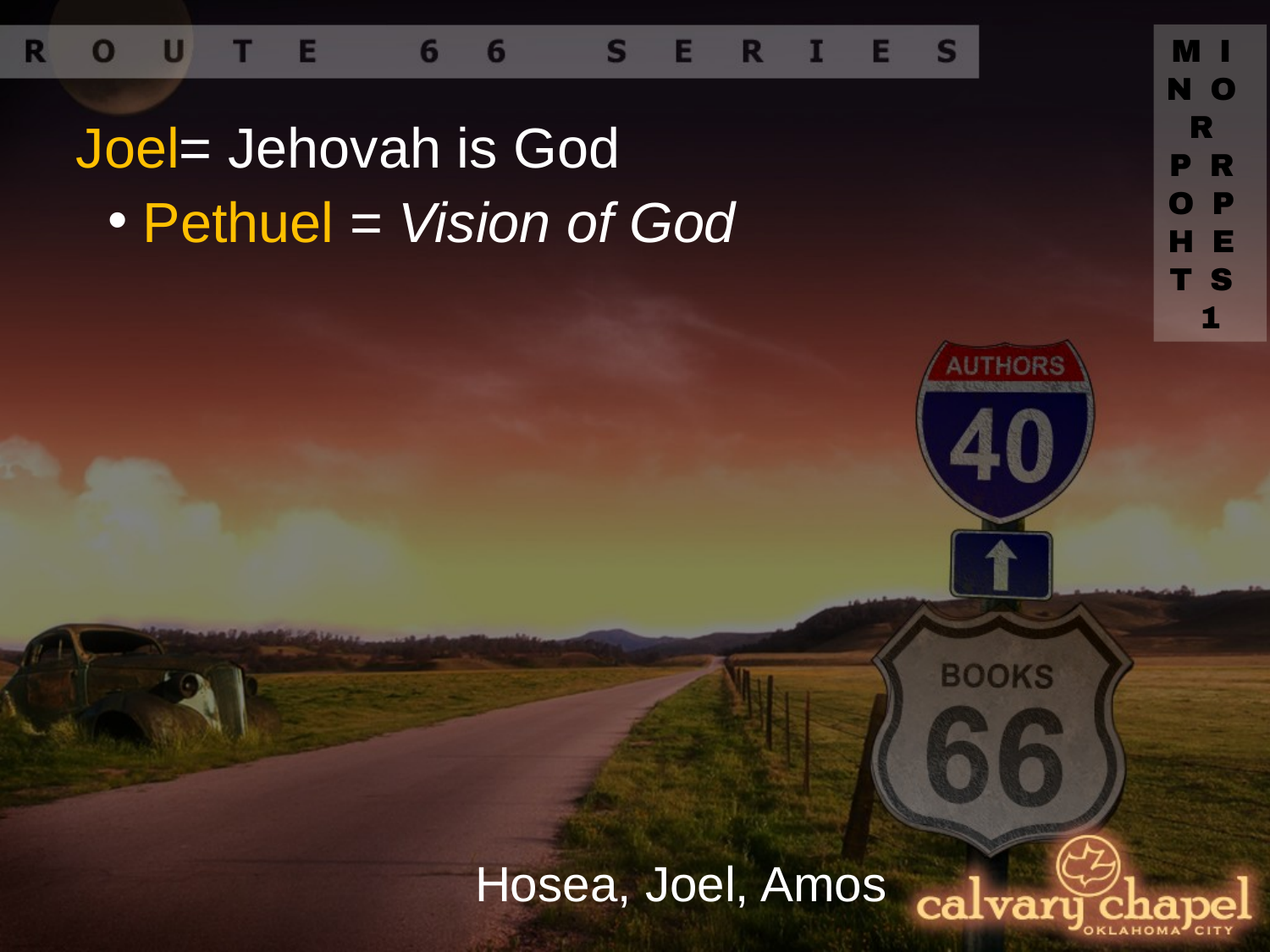

MINOR PROPHETS 1
Joel= Jehovah is God
 Pethuel = Vision of God
Hosea, Joel, Amos